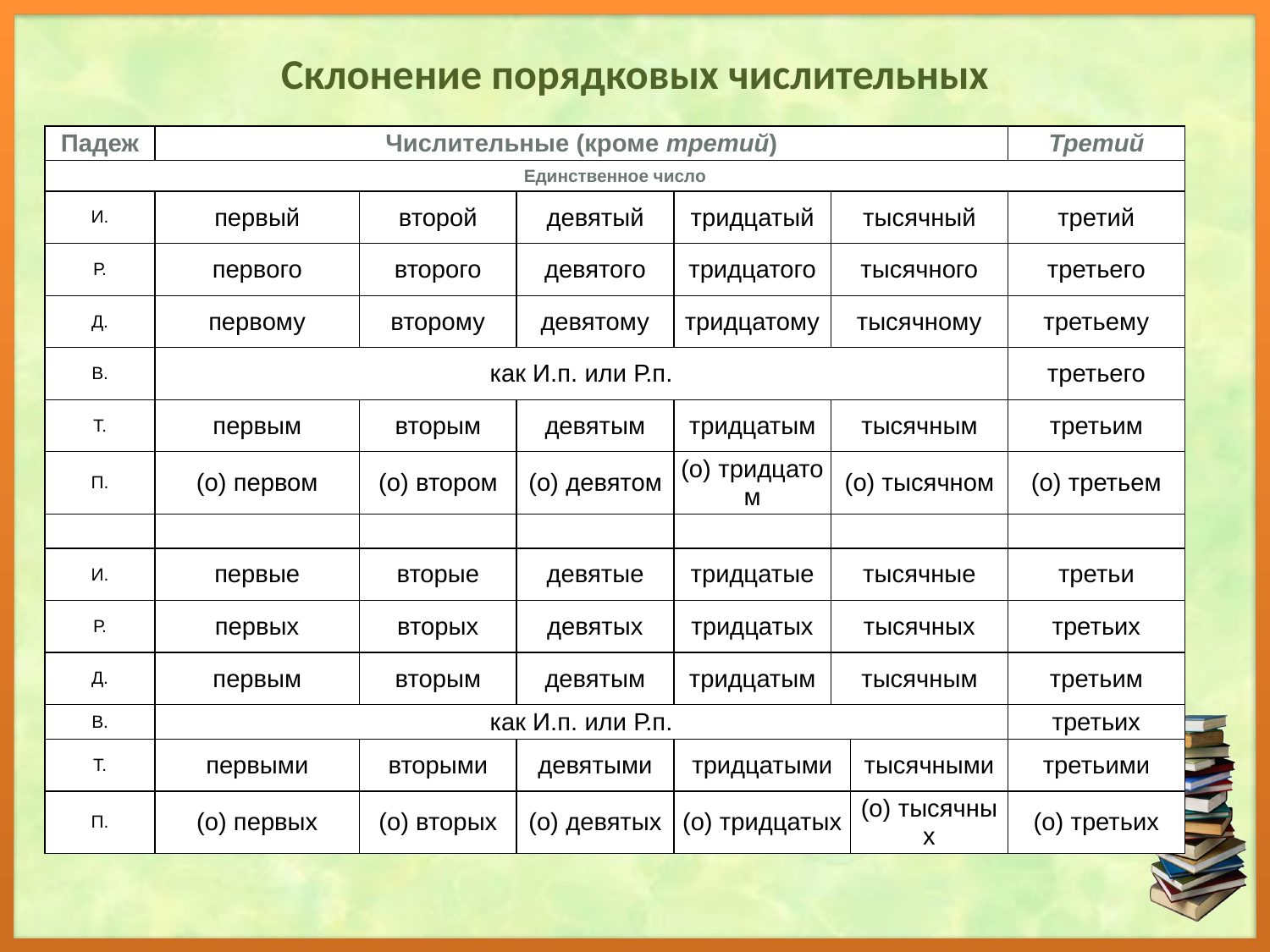

# Склонение порядковых числительных
| Падеж | Числительные (кроме третий) |  |  |  |  |  | Третий |
| --- | --- | --- | --- | --- | --- | --- | --- |
| Единственное число |  |  |  |  |  |  |  |
| И. | первый | второй | девятый | тридцатый | тысячный |  | третий |
| Р. | первого | второго | девятого | тридцатого | тысячного |  | третьего |
| Д. | первому | второму | девятому | тридцатому | тысячному |  | третьему |
| В. | как И.п. или Р.п. |  |  |  |  |  | третьего |
| Т. | первым | вторым | девятым | тридцатым | тысячным |  | третьим |
| П. | (о) первом | (о) втором | (о) девятом | (о) тридцатом | (о) тысячном |  | (о) третьем |
|  |  |  |  |  |  |  |  |
| И. | первые | вторые | девятые | тридцатые | тысячные |  | третьи |
| Р. | первых | вторых | девятых | тридцатых | тысячных |  | третьих |
| Д. | первым | вторым | девятым | тридцатым | тысячным |  | третьим |
| В. | как И.п. или Р.п. |  |  |  |  |  | третьих |
| Т. | первыми | вторыми | девятыми | тридцатыми |  | тысячными | третьими |
| П. | (о) первых | (о) вторых | (о) девятых | (о) тридцатых |  | (о) тысячных | (о) третьих |